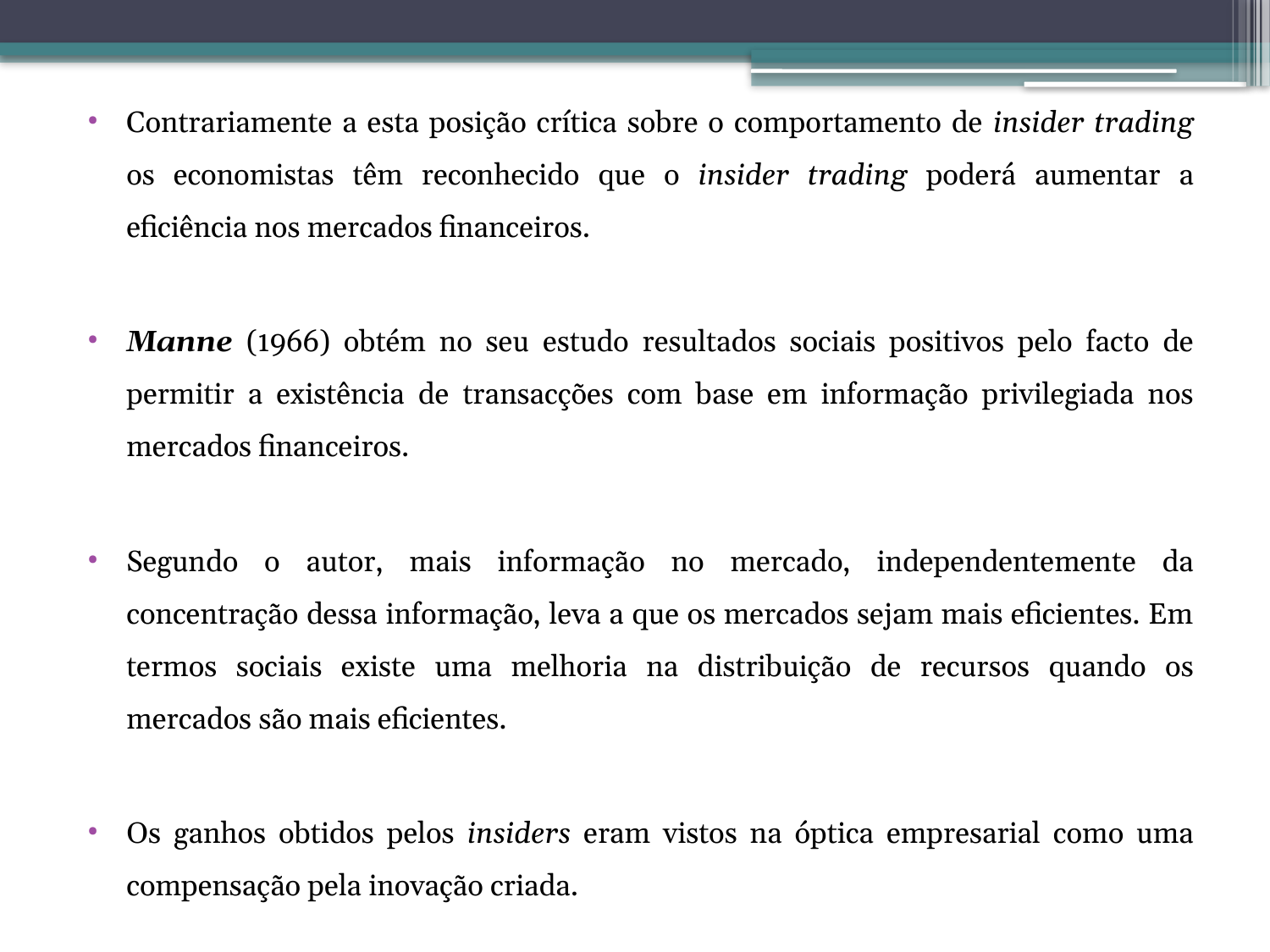

Contrariamente a esta posição crítica sobre o comportamento de insider trading os economistas têm reconhecido que o insider trading poderá aumentar a eficiência nos mercados financeiros.

Manne (1966) obtém no seu estudo resultados sociais positivos pelo facto de permitir a existência de transacções com base em informação privilegiada nos mercados financeiros.

Segundo o autor, mais informação no mercado, independentemente da concentração dessa informação, leva a que os mercados sejam mais eficientes. Em termos sociais existe uma melhoria na distribuição de recursos quando os mercados são mais eficientes.

Os ganhos obtidos pelos insiders eram vistos na óptica empresarial como uma compensação pela inovação criada.